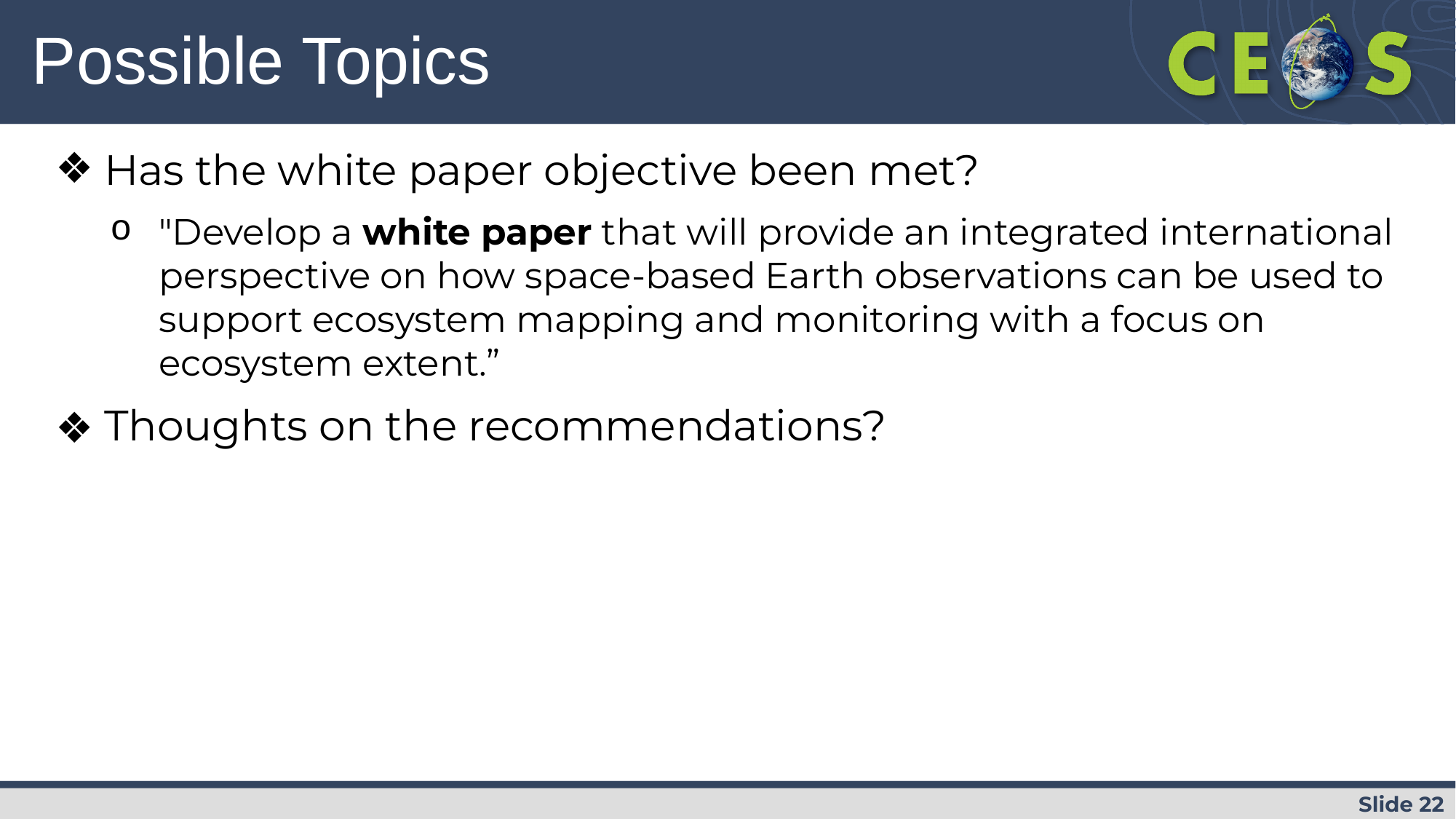

# Possible Topics
Has the white paper objective been met?
"Develop a white paper that will provide an integrated international perspective on how space-based Earth observations can be used to support ecosystem mapping and monitoring with a focus on ecosystem extent.”
Thoughts on the recommendations?